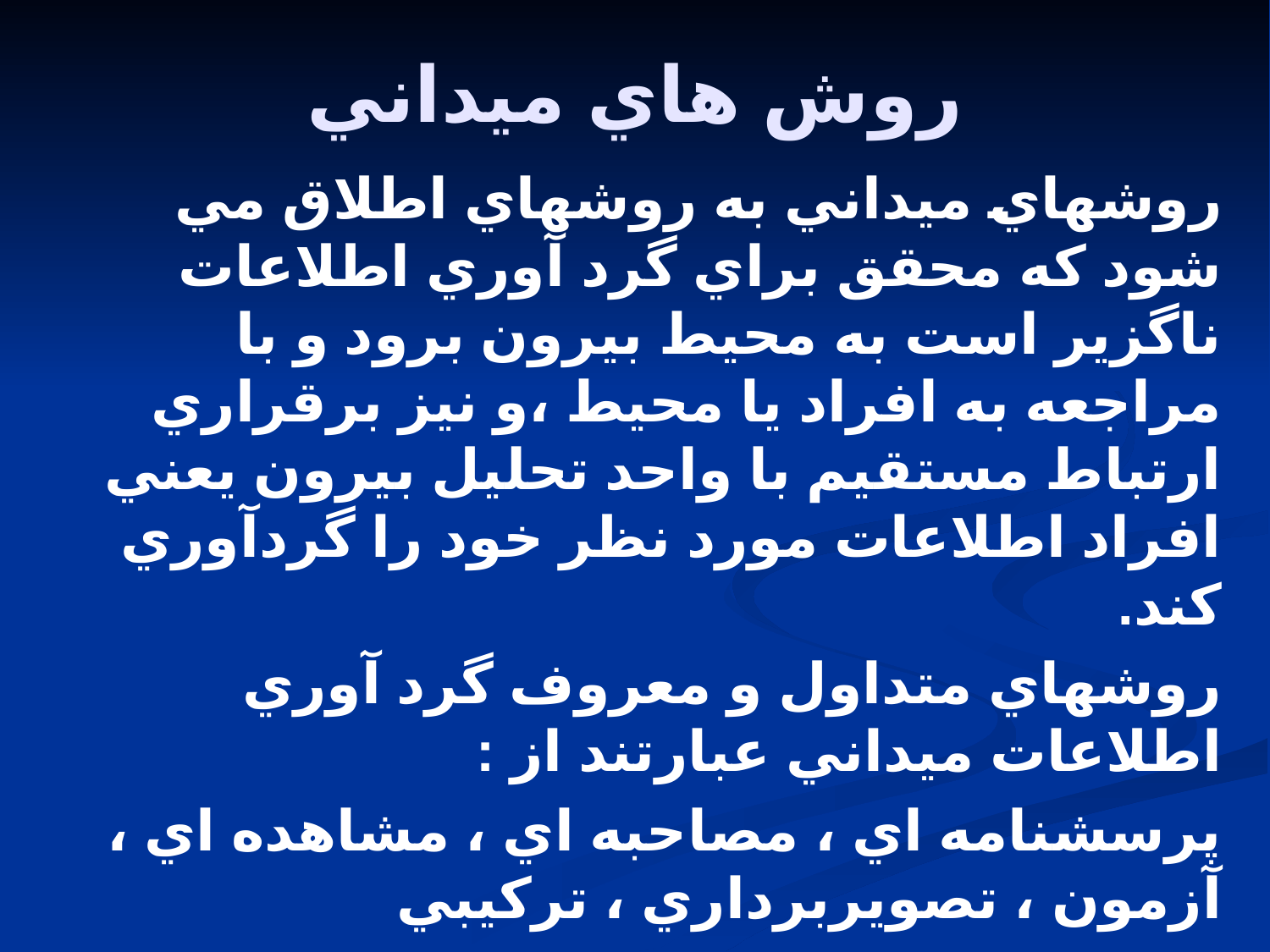

# روش هاي ميداني
روشهاي ميداني به روشهاي اطلاق مي شود که محقق براي گرد آوري اطلاعات ناگزير است به محيط بيرون برود و با مراجعه به افراد يا محيط ،و نيز برقراري ارتباط مستقيم با واحد تحليل بيرون يعني افراد اطلاعات مورد نظر خود را گردآوري کند.
روشهاي متداول و معروف گرد آوري اطلاعات ميداني عبارتند از :
پرسشنامه اي ، مصاحبه اي ، مشاهده اي ، آزمون ، تصويربرداري ، ترکيبي